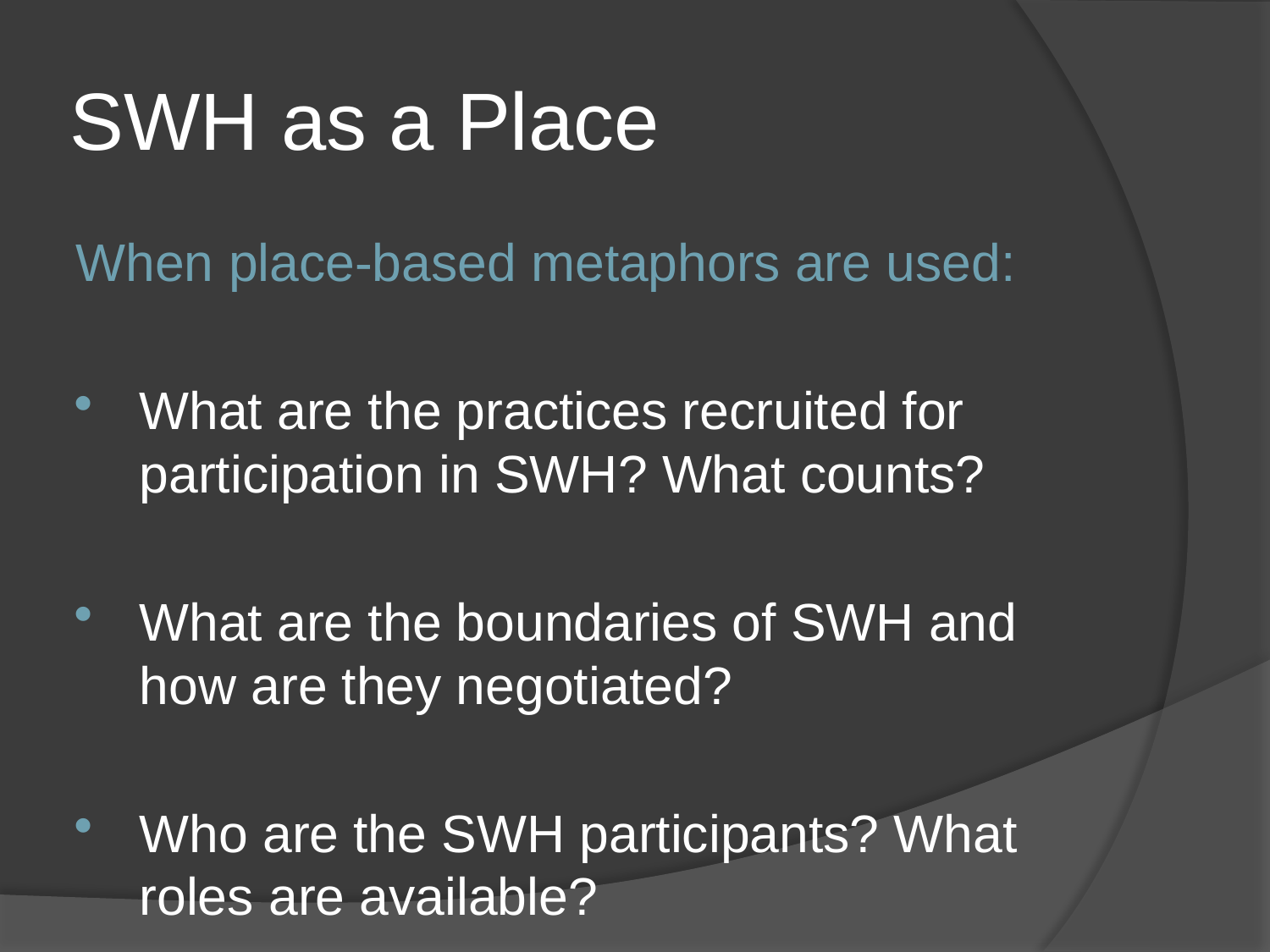

# SWH as a Place
When place-based metaphors are used:

What are the practices recruited for participation in SWH? What counts?

What are the boundaries of SWH and how are they negotiated?

Who are the SWH participants? What roles are available?